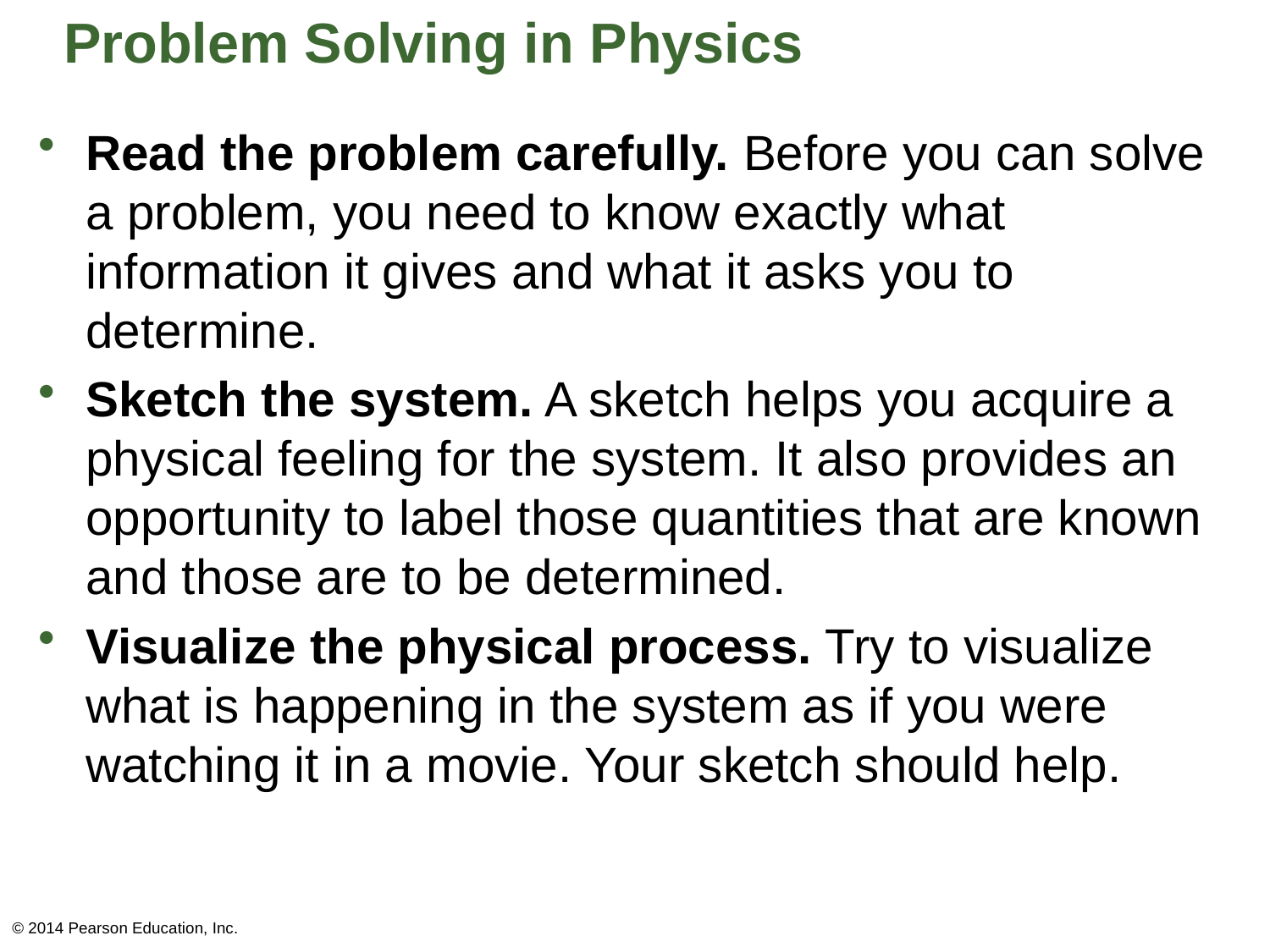

# Problem Solving in Physics
Read the problem carefully. Before you can solve a problem, you need to know exactly what information it gives and what it asks you to determine.
Sketch the system. A sketch helps you acquire a physical feeling for the system. It also provides an opportunity to label those quantities that are known and those are to be determined.
Visualize the physical process. Try to visualize what is happening in the system as if you were watching it in a movie. Your sketch should help.
© 2014 Pearson Education, Inc.